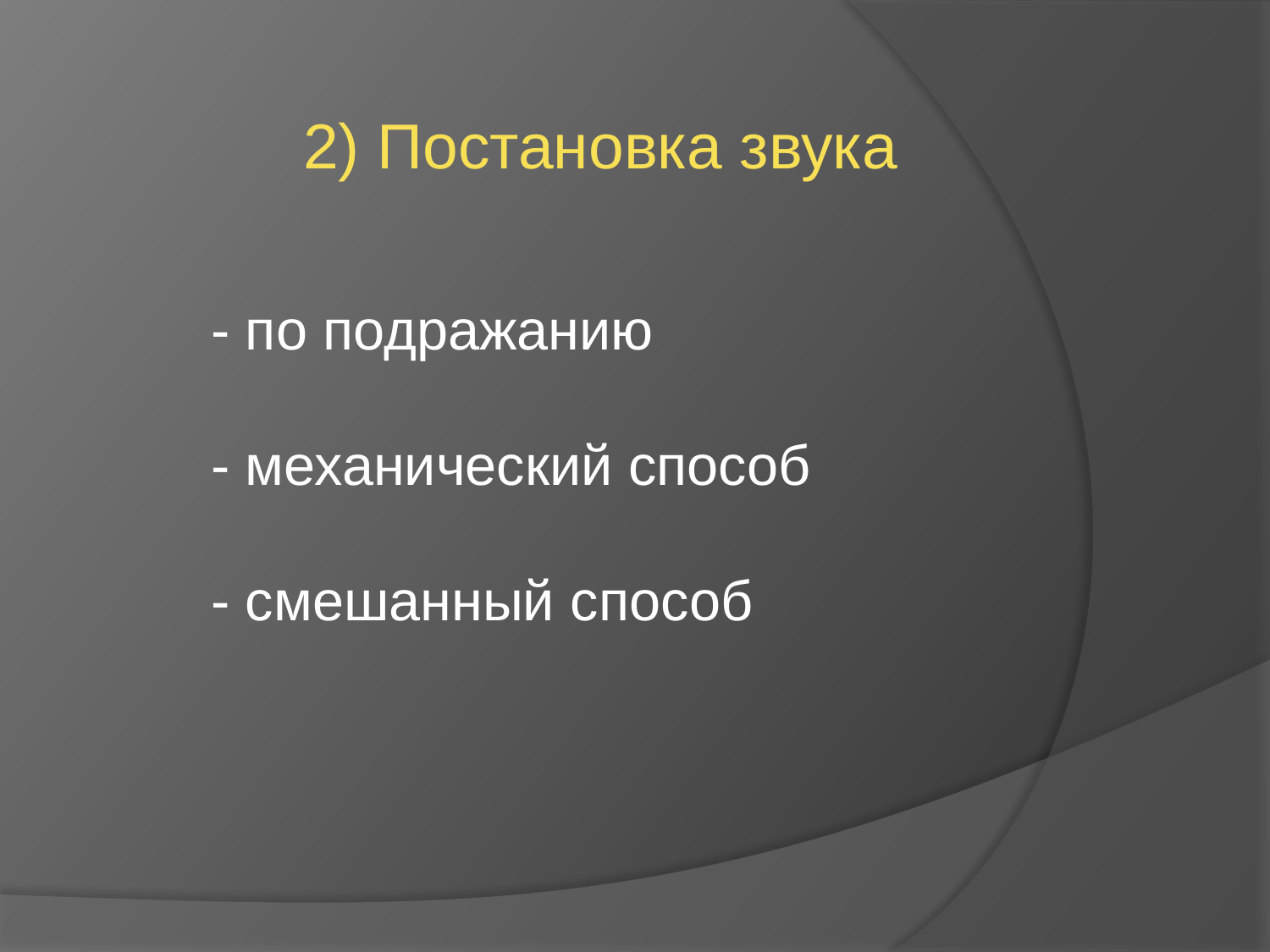

2) Постановка звука
- по подражанию
- механический способ
- смешанный способ